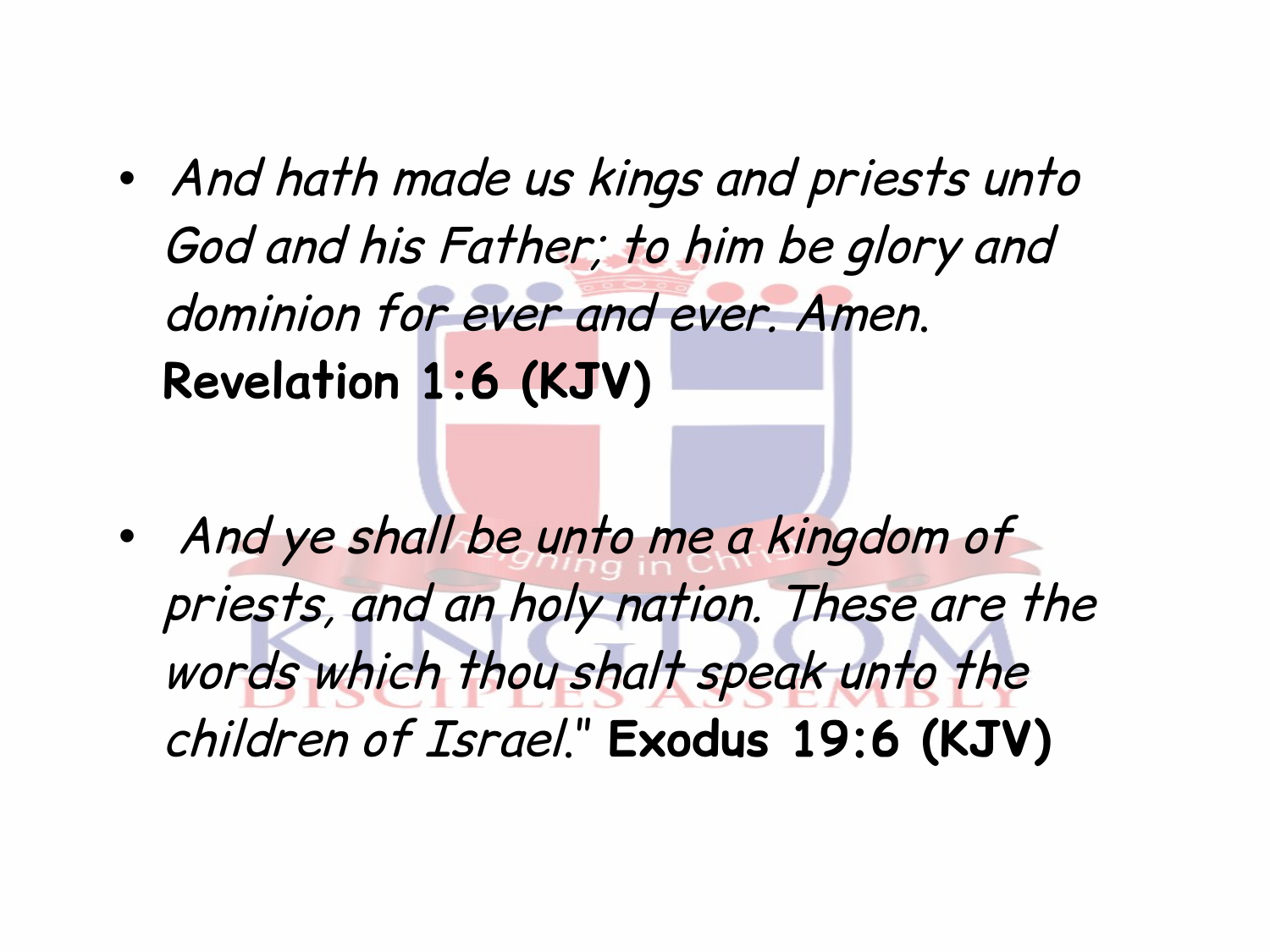

And hath made us kings and priests unto God and his Father; to him be glory and dominion for ever and ever. Amen. Revelation 1:6 (KJV)

 And ye shall be unto me a kingdom of priests, and an holy nation. These are the words which thou shalt speak unto the children of Israel.” Exodus 19:6 (KJV)